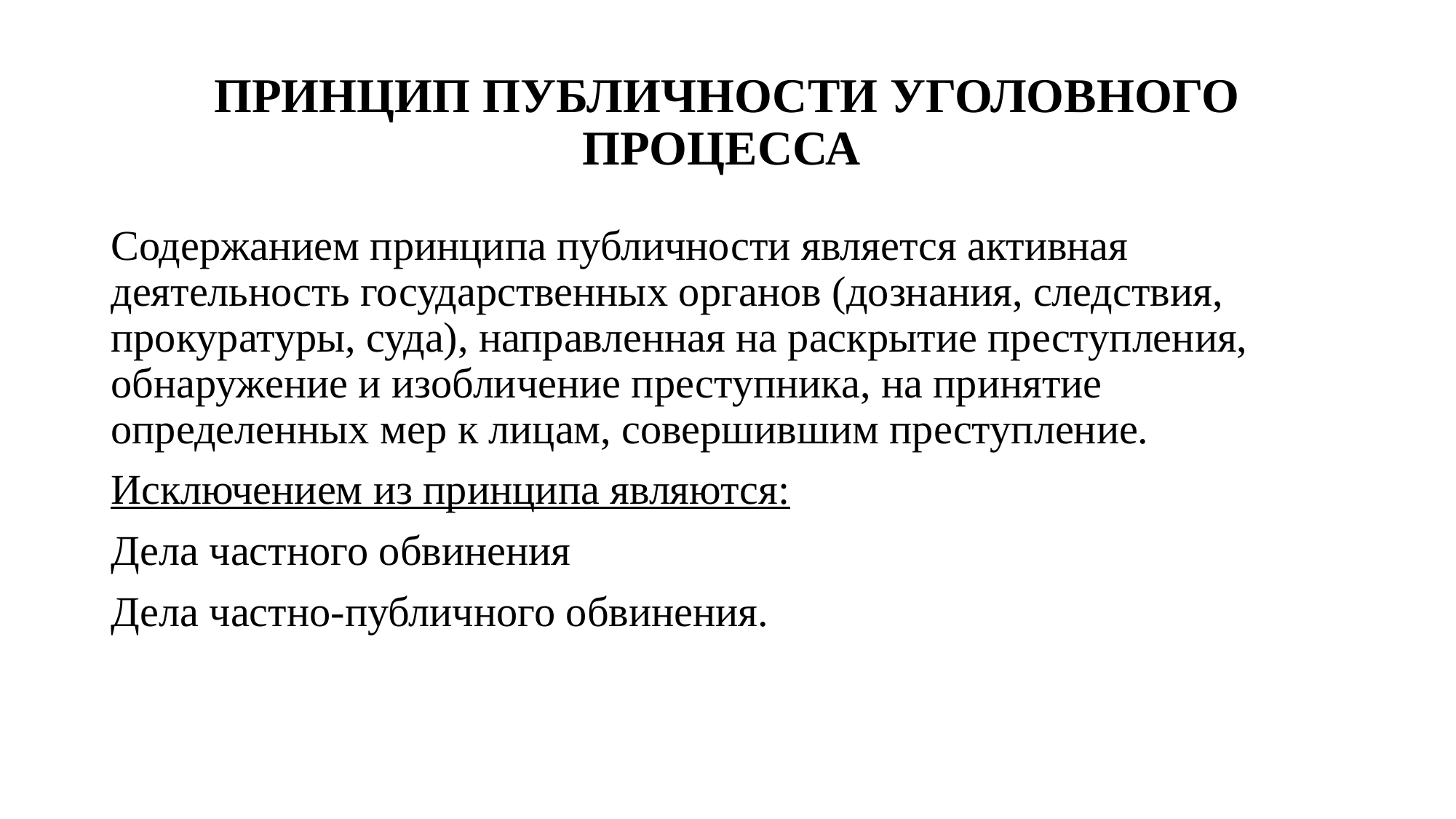

# ПРИНЦИП ПУБЛИЧНОСТИ УГОЛОВНОГО ПРОЦЕССА
Содержанием принципа публичности является активная деятельность государственных органов (дознания, следствия, прокуратуры, суда), направленная на раскрытие преступления, обнаружение и изобличение преступника, на принятие определенных мер к лицам, совершившим преступление.
Исключением из принципа являются:
Дела частного обвинения
Дела частно-публичного обвинения.